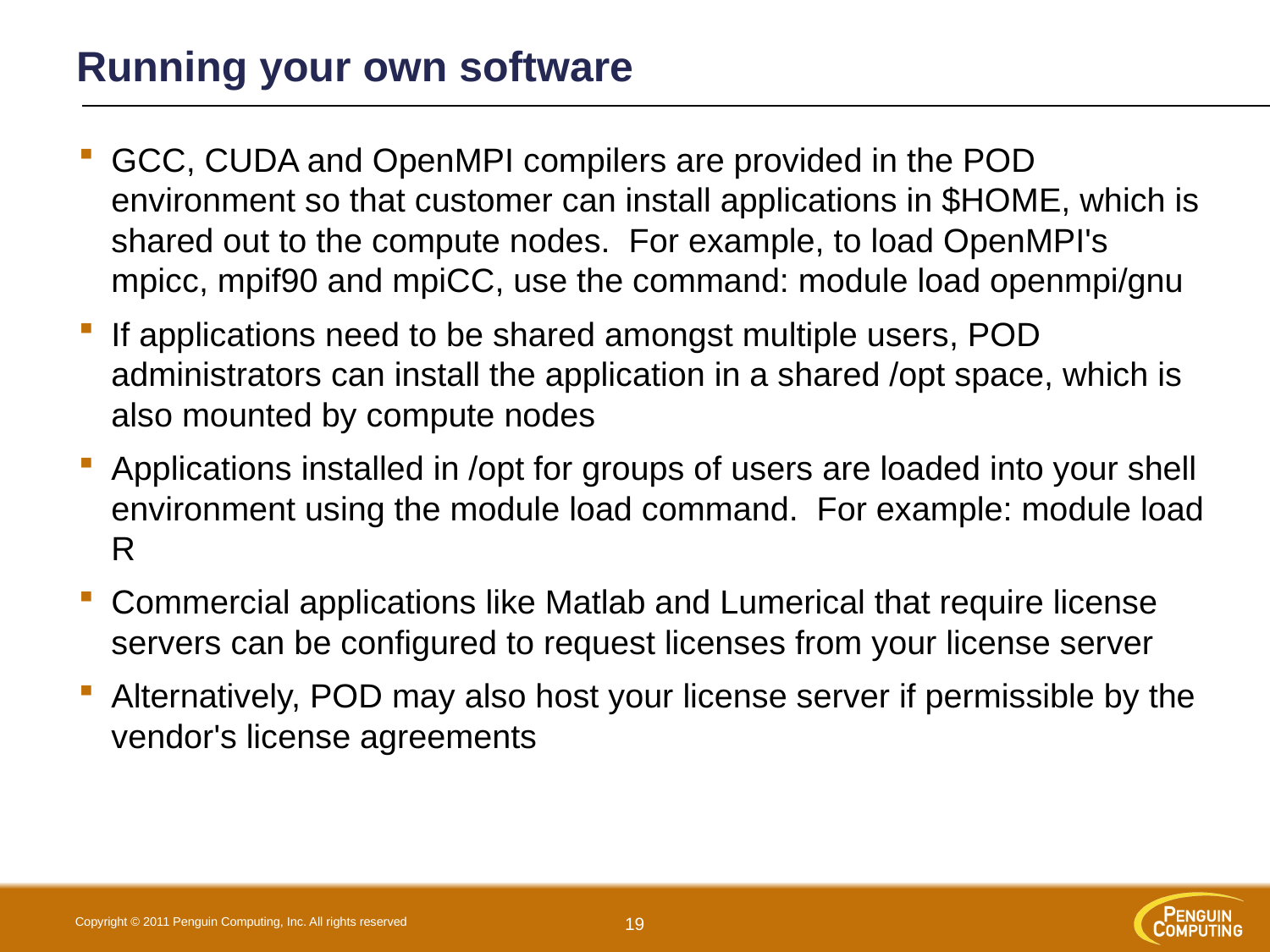

# Running your own software
GCC, CUDA and OpenMPI compilers are provided in the POD environment so that customer can install applications in $HOME, which is shared out to the compute nodes.  For example, to load OpenMPI's mpicc, mpif90 and mpiCC, use the command: module load openmpi/gnu
If applications need to be shared amongst multiple users, POD administrators can install the application in a shared /opt space, which is also mounted by compute nodes
Applications installed in /opt for groups of users are loaded into your shell environment using the module load command.  For example: module load R
Commercial applications like Matlab and Lumerical that require license servers can be configured to request licenses from your license server
Alternatively, POD may also host your license server if permissible by the vendor's license agreements
19